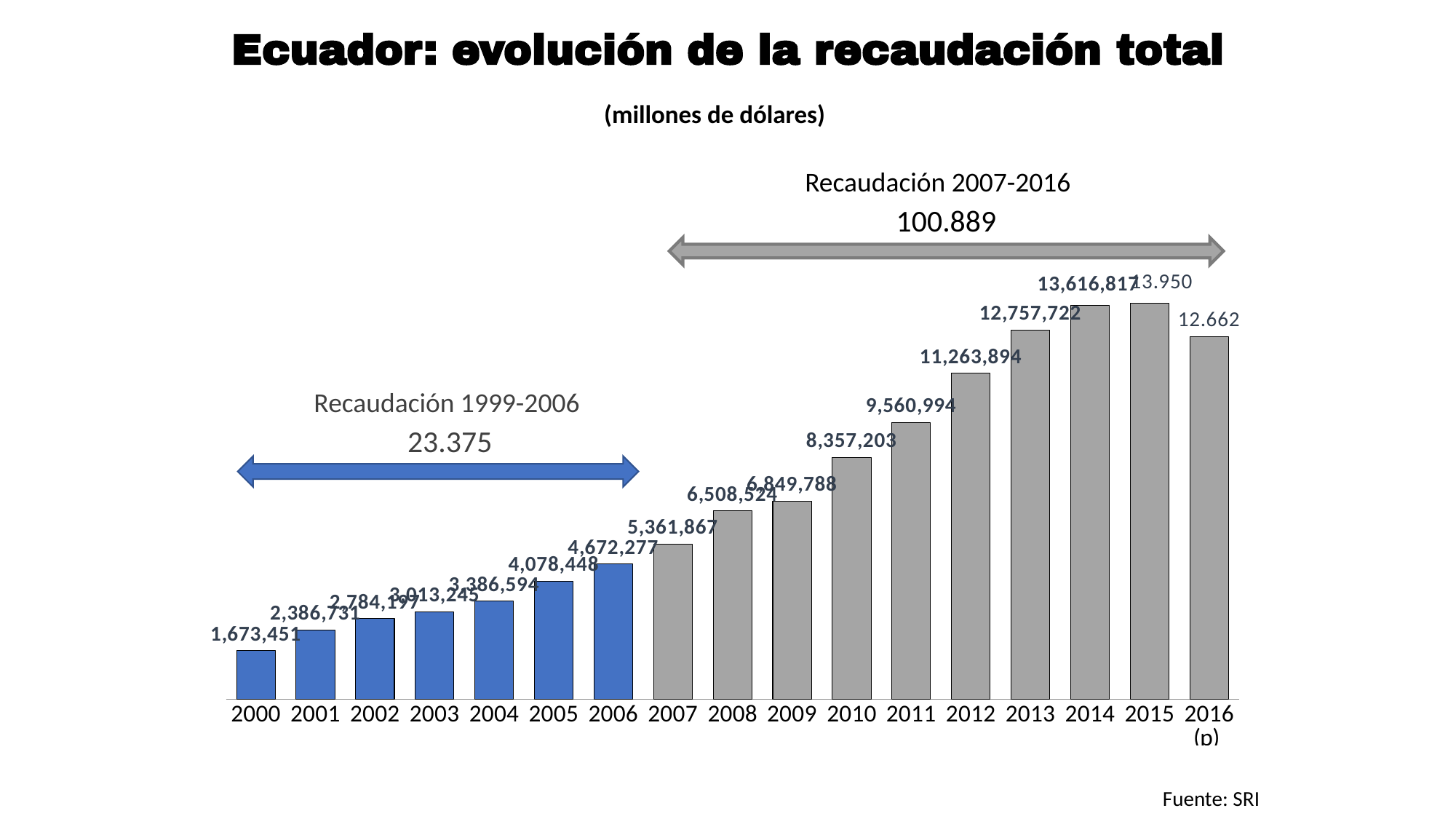

Ecuador: evolución de la recaudación total
(millones de dólares)
Recaudación 2007-2016
100.889

### Chart

| Category |  |
|---|---|
| 2000 | 1673450.93972554 |
| 2001 | 2386731.07096582 |
| 2002 | 2784196.7734516 |
| 2003 | 3013244.802359 |
| 2004 | 3386593.942662 |
| 2005 | 4078447.92727 |
| 2006 | 4672277.42153 |
| 2007 | 5361867.20676047 |
| 2008 | 6508523.88892 |
| 2009 | 6849788.47179 |
| 2010 | 8357203.2235 |
| 2011 | 9560993.789946 |
| 2012 | 11263894.1575868 |
| 2013 | 12757722.1742088 |
| 2014 | 13616817.2275755 |
| 2015 | 13698729.5968321 |
| 2016 (p)  | 12534181.9103012 |
Recaudación 1999-2006
23.375

Fuente: SRI